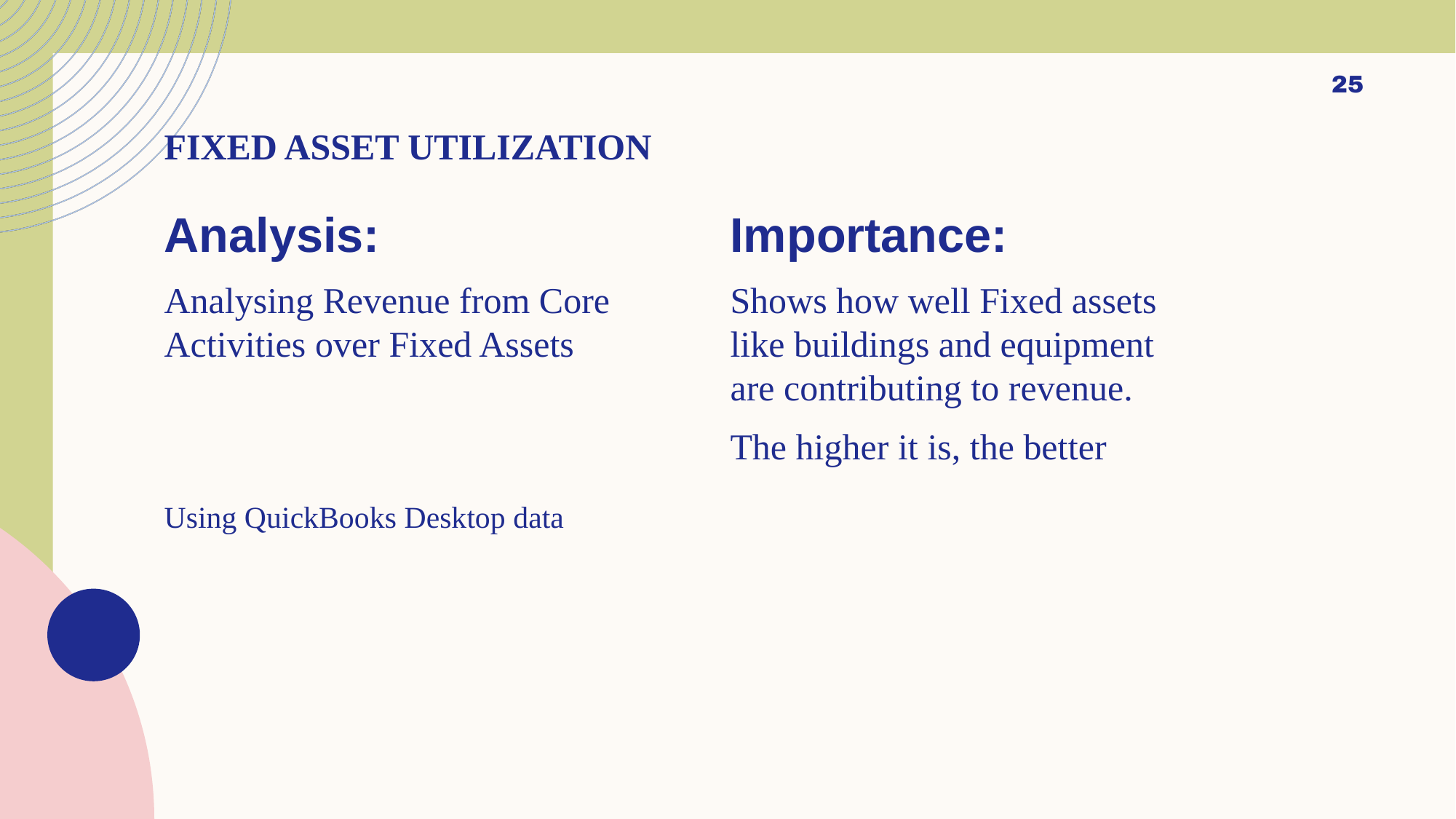

25
# Fixed Asset Utilization
Analysis:
Analysing Revenue from Core Activities​ over Fixed Assets

Using QuickBooks Desktop data
Importance:
Shows how well Fixed assets like buildings and equipment are contributing to revenue.
The higher it is, the better